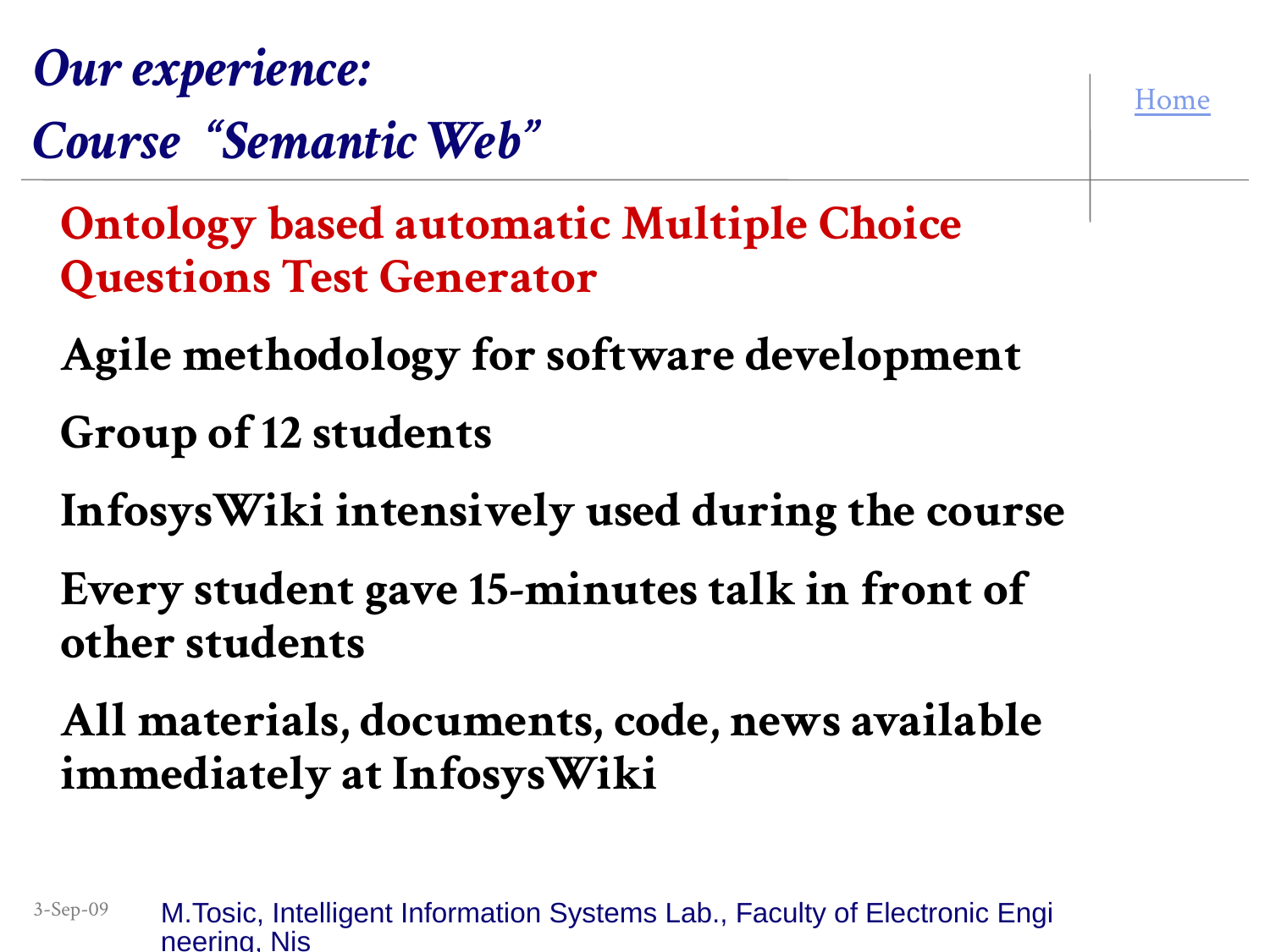

# Our experience: Course  “Semantic Web”
	Ontology based automatic Multiple Choice Questions Test Generator
	Agile methodology for software development
	Group of 12 students
	InfosysWiki intensively used during the course
	Every student gave 15-minutes talk in front of other students
	All materials, documents, code, news available immediately at InfosysWiki
3-Sep-09
M.Tosic, Intelligent Information Systems Lab., Faculty of Electronic Engineering, Nis